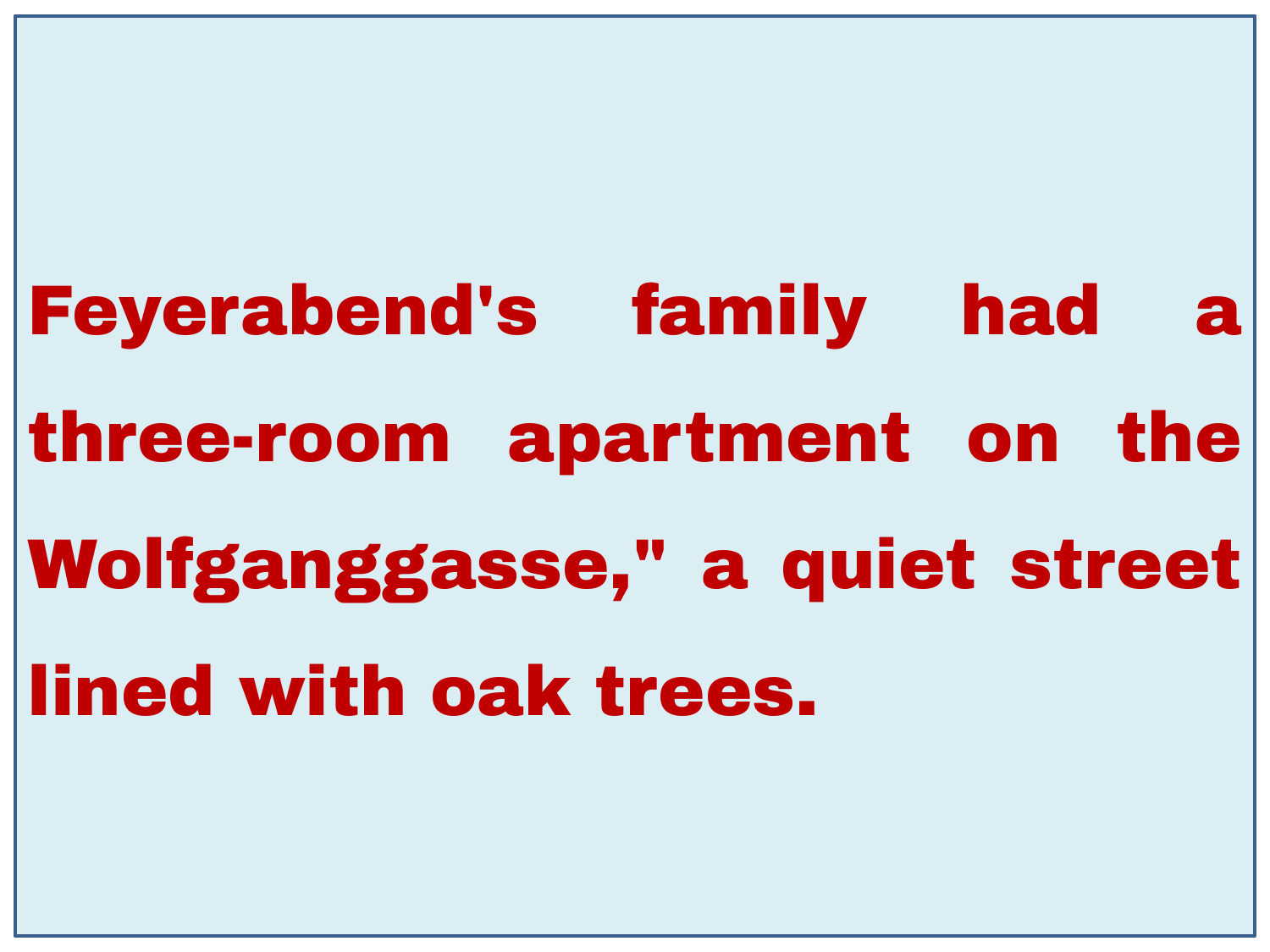

Feyerabend's family had a three-room apartment on the Wolfganggasse," a quiet street lined with oak trees.